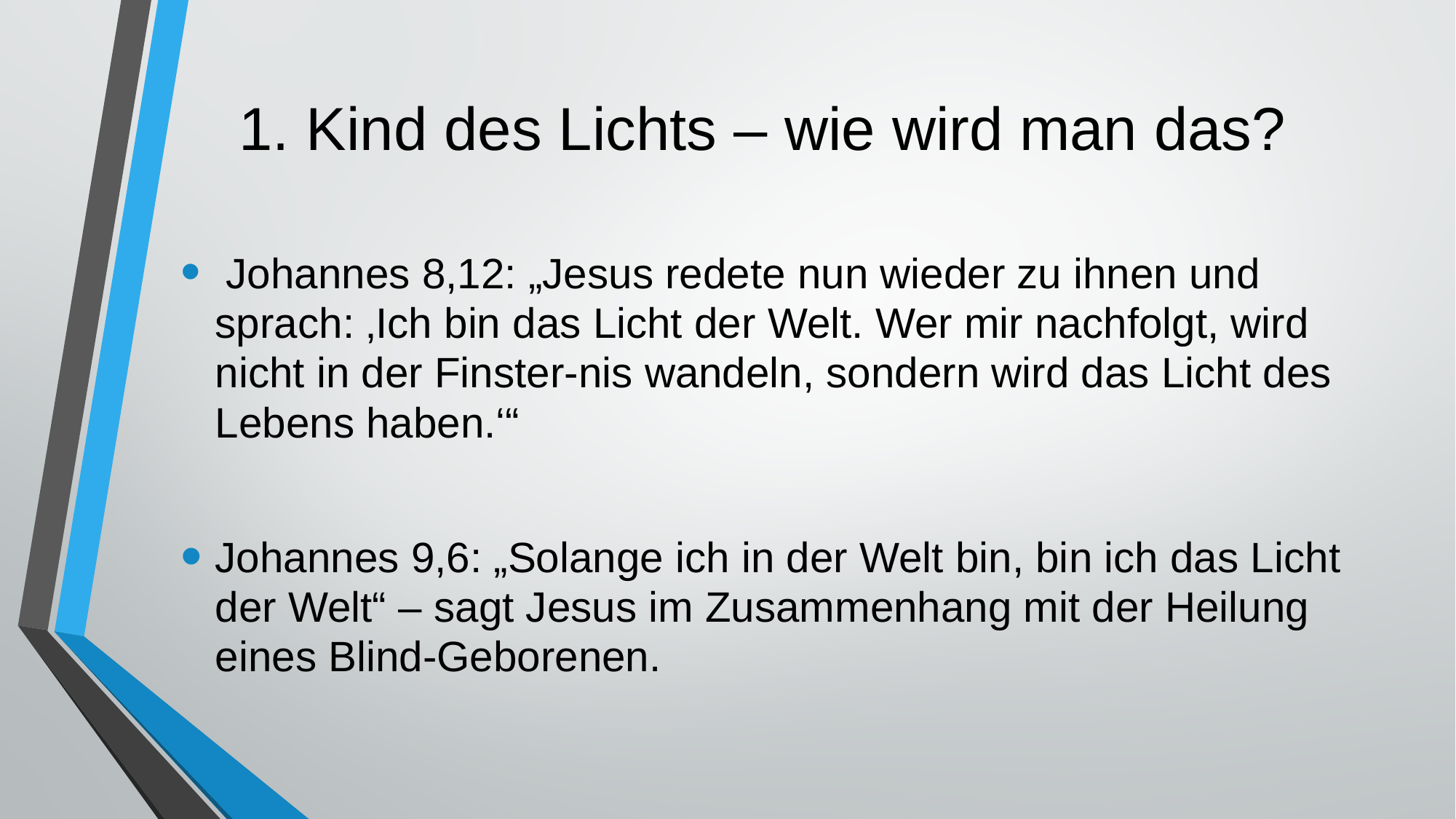

# 1. Kind des Lichts – wie wird man das?
 Johannes 8,12: „Jesus redete nun wieder zu ihnen und sprach: ‚Ich bin das Licht der Welt. Wer mir nachfolgt, wird nicht in der Finster-nis wandeln, sondern wird das Licht des Lebens haben.‘“

Johannes 9,6: „Solange ich in der Welt bin, bin ich das Licht der Welt“ – sagt Jesus im Zusammenhang mit der Heilung eines Blind-Geborenen.